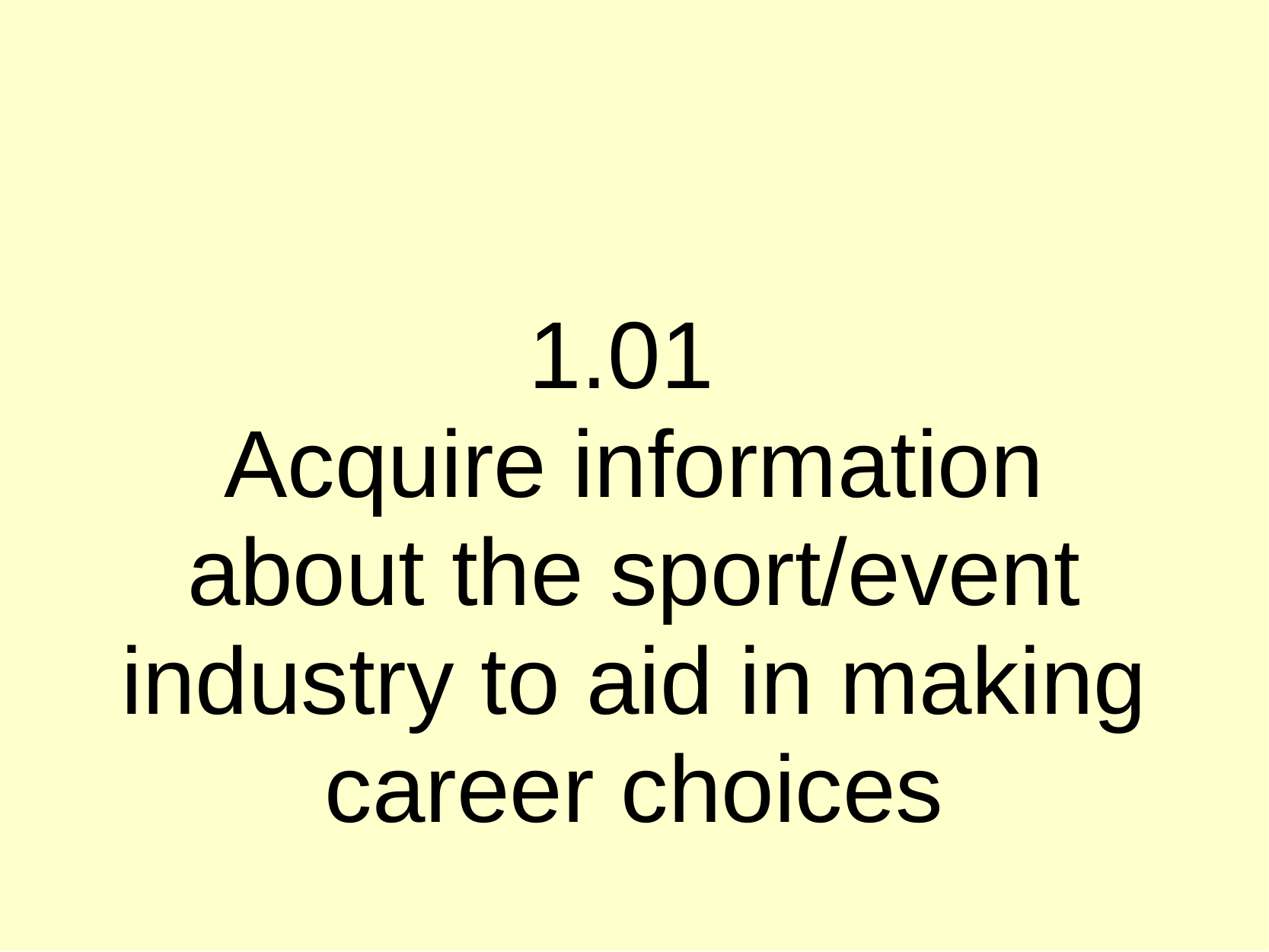

# 1.01 Acquire information about the sport/event industry to aid in making career choices